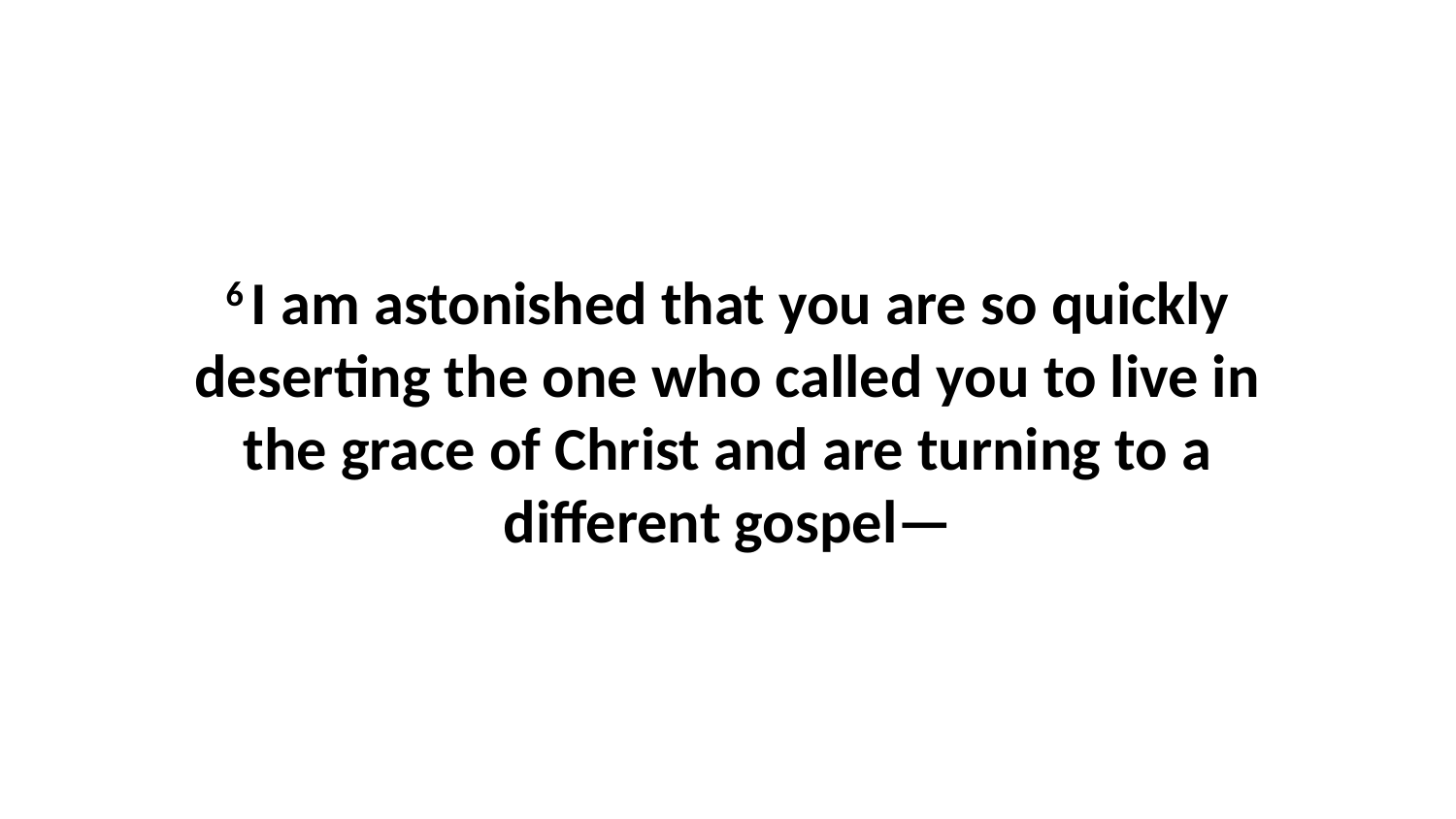

6 I am astonished that you are so quickly deserting the one who called you to live in the grace of Christ and are turning to a different gospel—